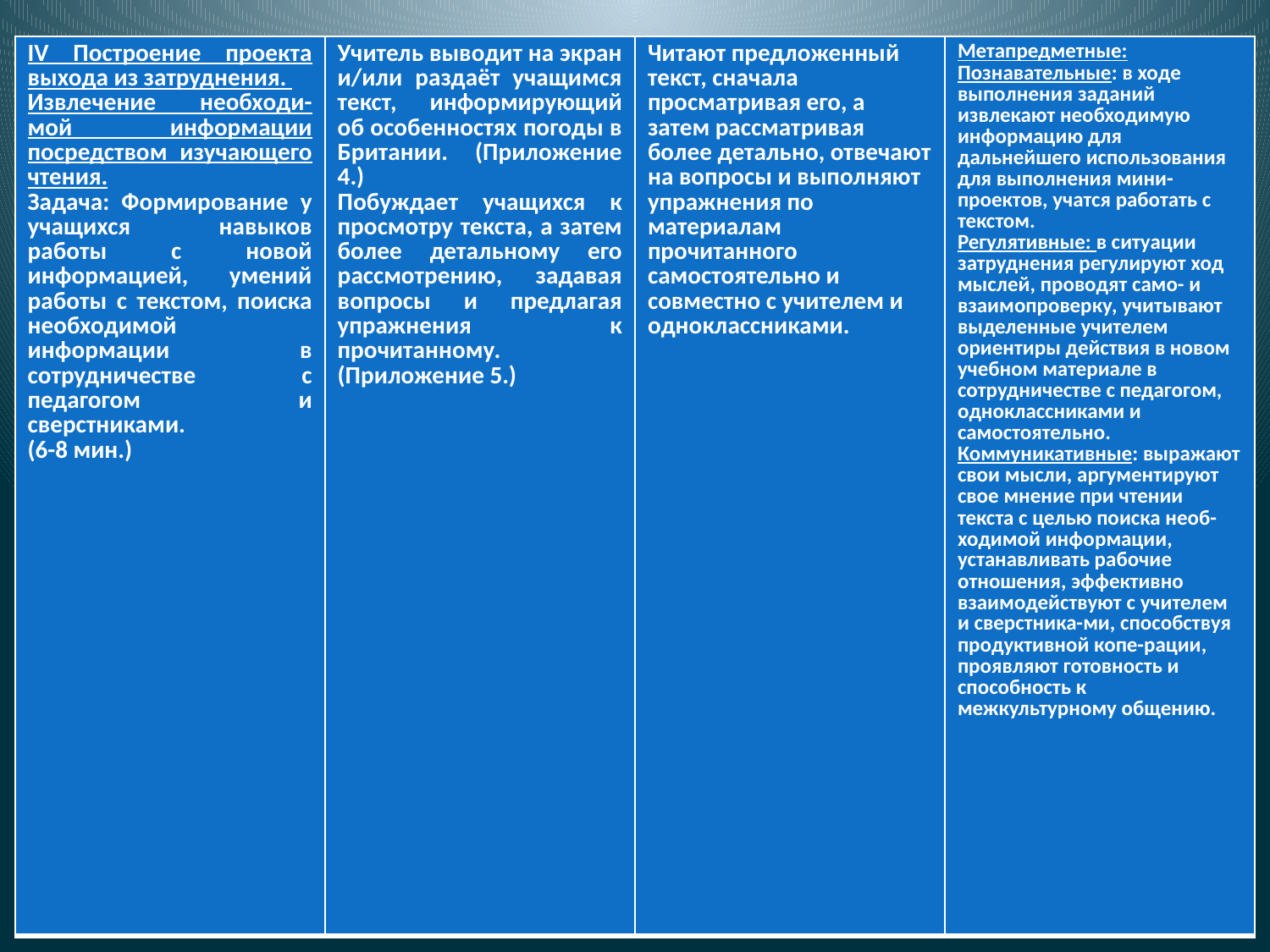

| IV Построение проекта выхода из затруднения. Извлечение необходи-мой информации посредством изучающего чтения. Задача: Формирование у учащихся навыков работы с новой информацией, умений работы с текстом, поиска необходимой информации в сотрудничестве с педагогом и сверстниками. (6-8 мин.) | Учитель выводит на экран и/или раздаёт учащимся текст, информирующий об особенностях погоды в Британии. (Приложение 4.) Побуждает учащихся к просмотру текста, а затем более детальному его рассмотрению, задавая вопросы и предлагая упражнения к прочитанному. (Приложение 5.) | Читают предложенный текст, сначала просматривая его, а затем рассматривая более детально, отвечают на вопросы и выполняют упражнения по материалам прочитанного самостоятельно и совместно с учителем и одноклассниками. | Метапредметные: Познавательные: в ходе выполнения заданий извлекают необходимую информацию для дальнейшего использования для выполнения мини-проектов, учатся работать с текстом. Регулятивные: в ситуации затруднения регулируют ход мыслей, проводят само- и взаимопроверку, учитывают выделенные учителем ориентиры действия в новом учебном материале в сотрудничестве с педагогом, одноклассниками и самостоятельно. Коммуникативные: выражают свои мысли, аргументируют свое мнение при чтении текста с целью поиска необ-ходимой информации, устанавливать рабочие отношения, эффективно взаимодействуют с учителем и сверстника-ми, способствуя продуктивной копе-рации, проявляют готовность и способность к межкультурному общению. |
| --- | --- | --- | --- |
#